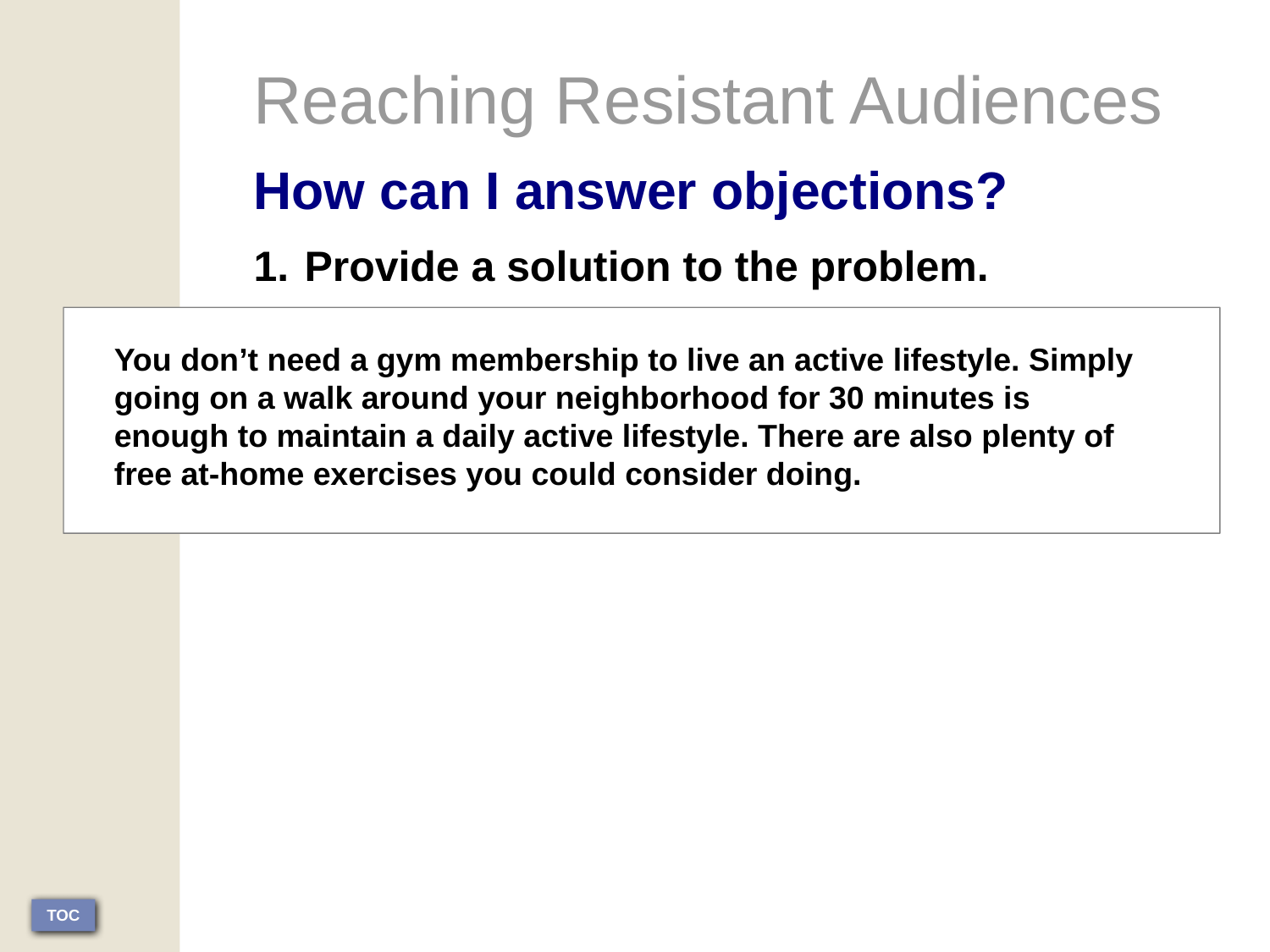

Reaching Resistant Audiences
How can I answer objections?
Provide a solution to the problem.

You don’t need a gym membership to live an active lifestyle. Simply going on a walk around your neighborhood for 30 minutes is enough to maintain a daily active lifestyle. There are also plenty of free at-home exercises you could consider doing.